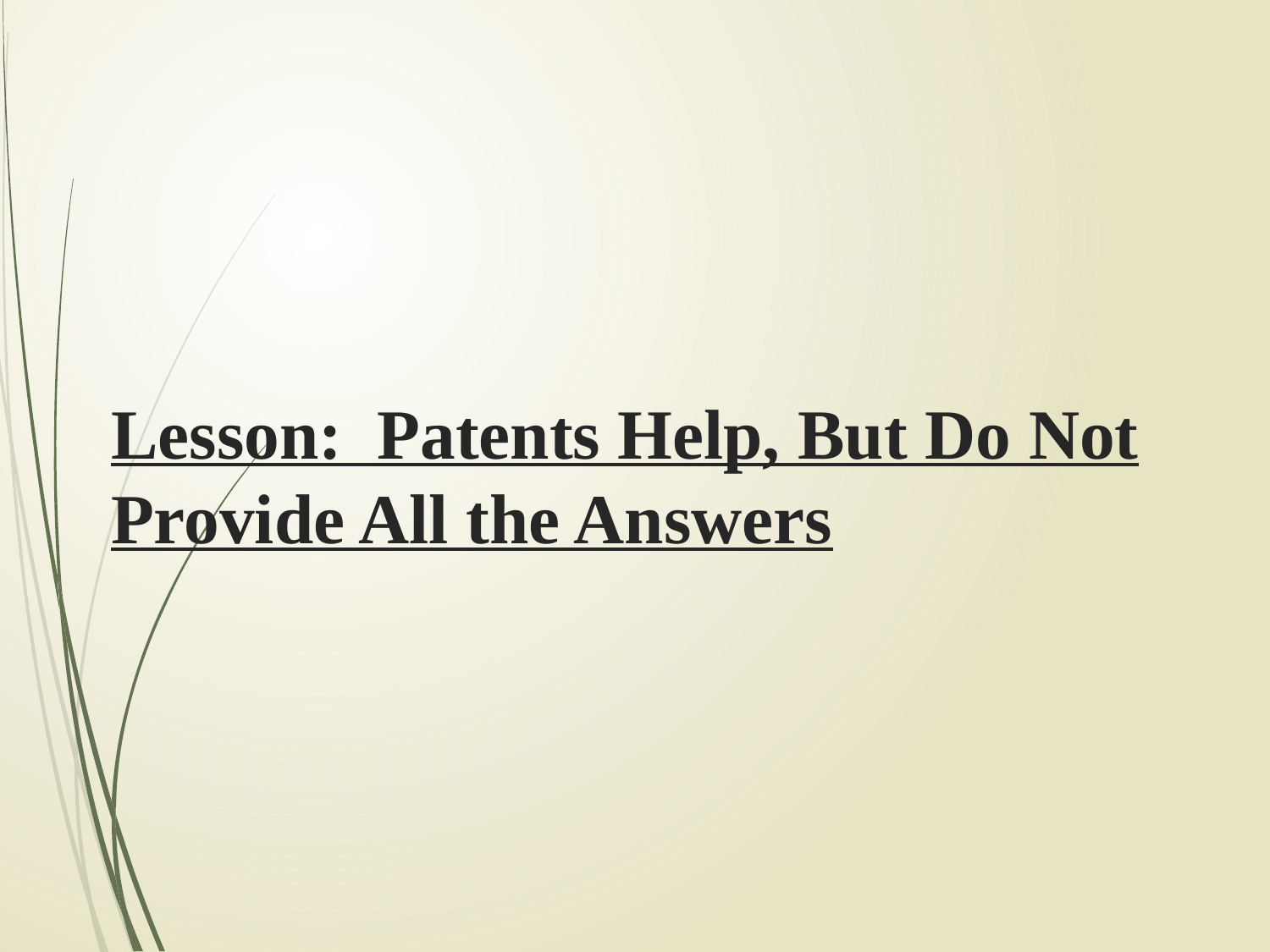

# Lesson:  Patents Help, But Do Not Provide All the Answers